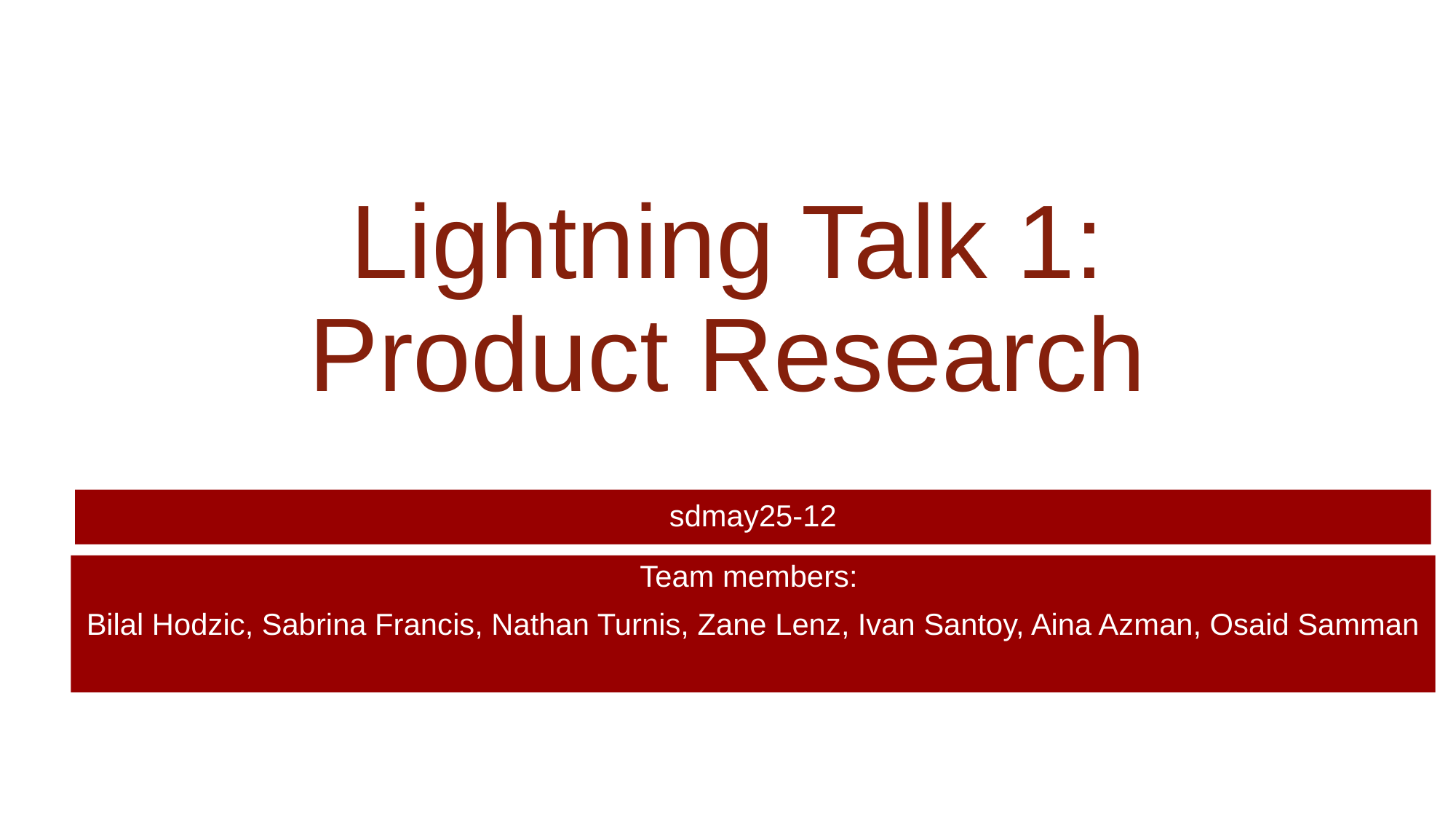

# Lightning Talk 1:
Product Research
sdmay25-12
Team members:
Bilal Hodzic, Sabrina Francis, Nathan Turnis, Zane Lenz, Ivan Santoy, Aina Azman, Osaid Samman